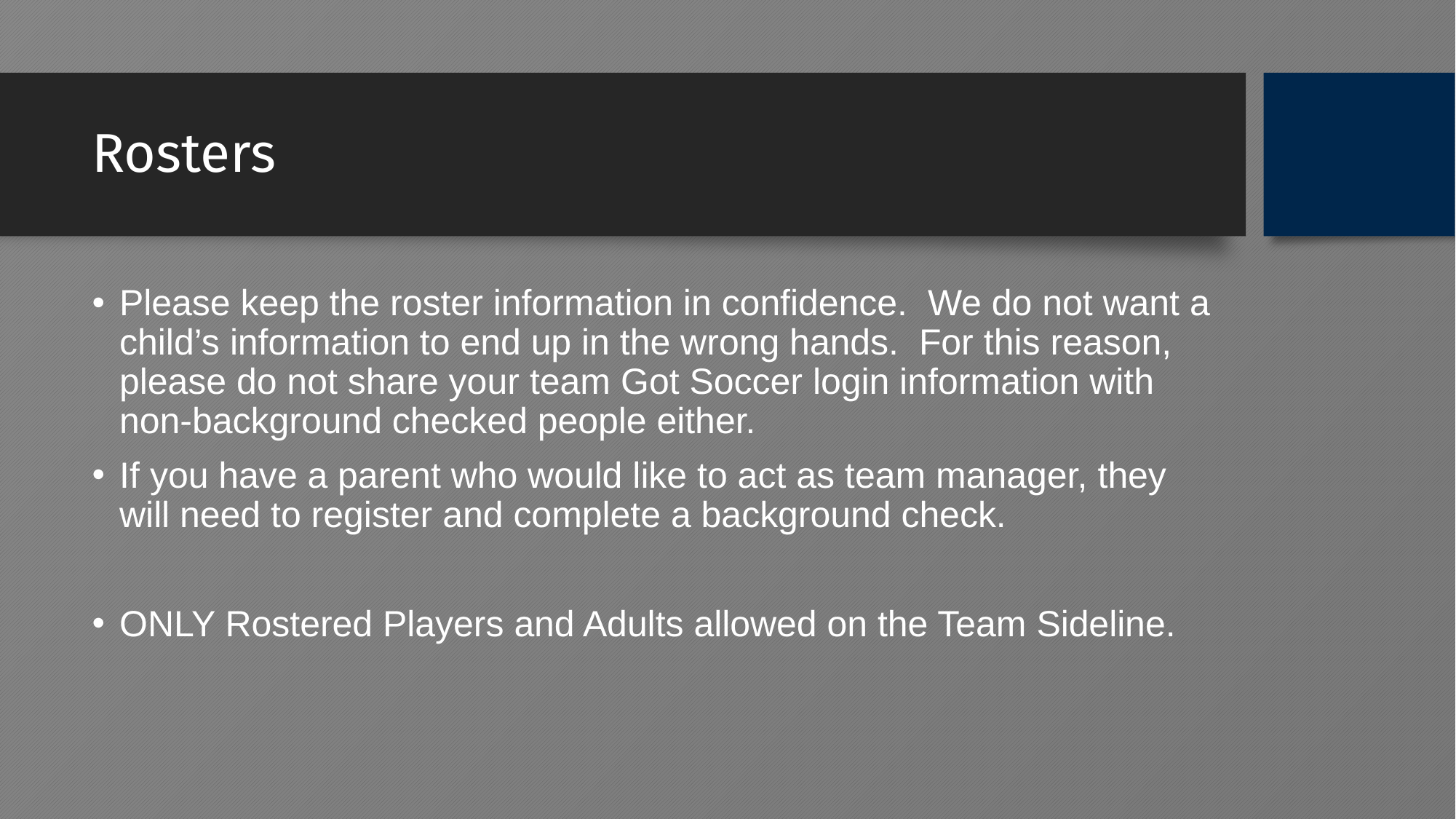

# Rosters
Please keep the roster information in confidence.  We do not want a child’s information to end up in the wrong hands.  For this reason, please do not share your team Got Soccer login information with non-background checked people either.
If you have a parent who would like to act as team manager, they will need to register and complete a background check.

ONLY Rostered Players and Adults allowed on the Team Sideline.